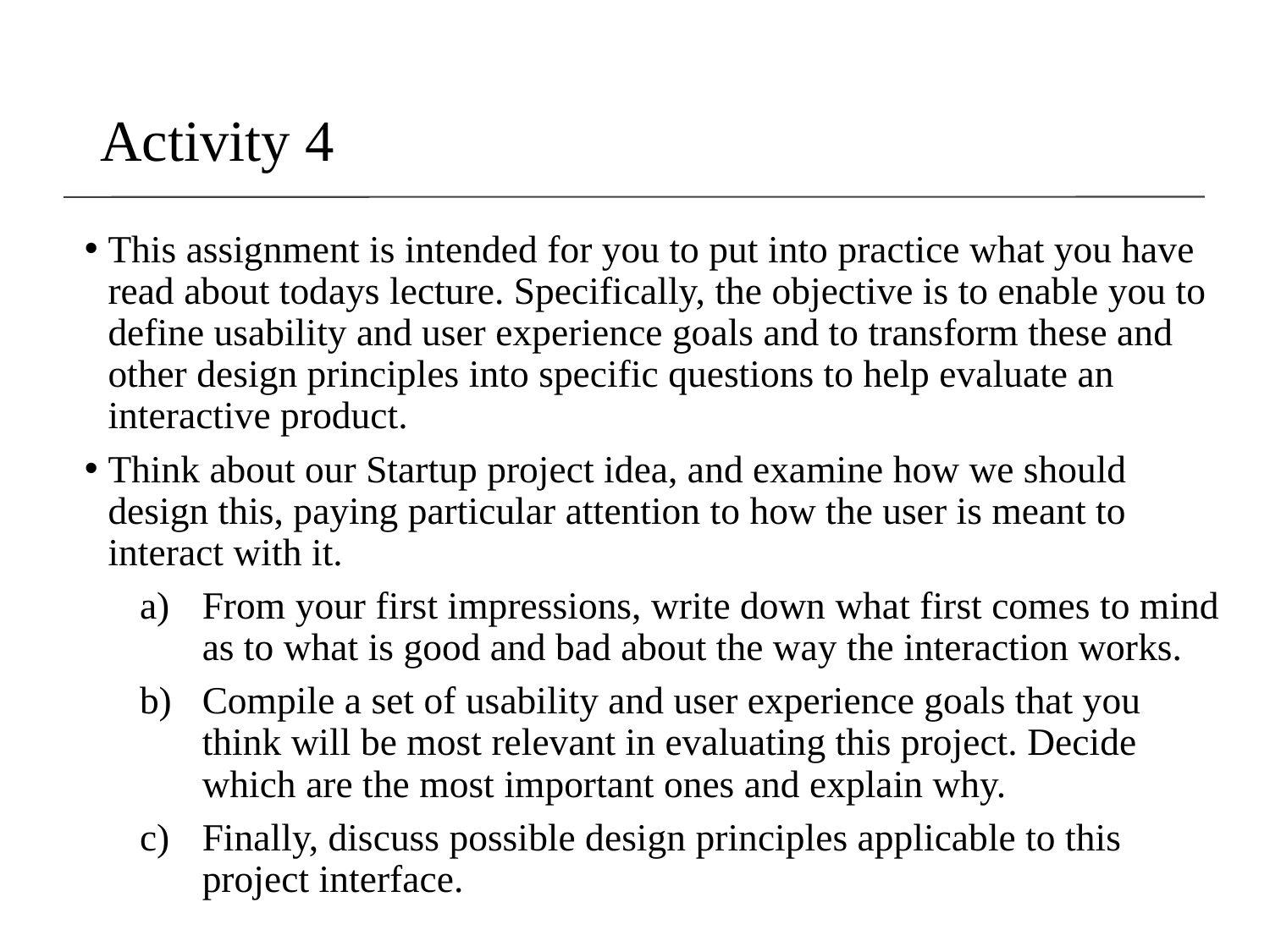

# Activity 4
This assignment is intended for you to put into practice what you have read about todays lecture. Specifically, the objective is to enable you to define usability and user experience goals and to transform these and other design principles into specific questions to help evaluate an interactive product.
Think about our Startup project idea, and examine how we should design this, paying particular attention to how the user is meant to interact with it.
From your first impressions, write down what first comes to mind as to what is good and bad about the way the interaction works.
Compile a set of usability and user experience goals that you think will be most relevant in evaluating this project. Decide which are the most important ones and explain why.
Finally, discuss possible design principles applicable to this project interface.